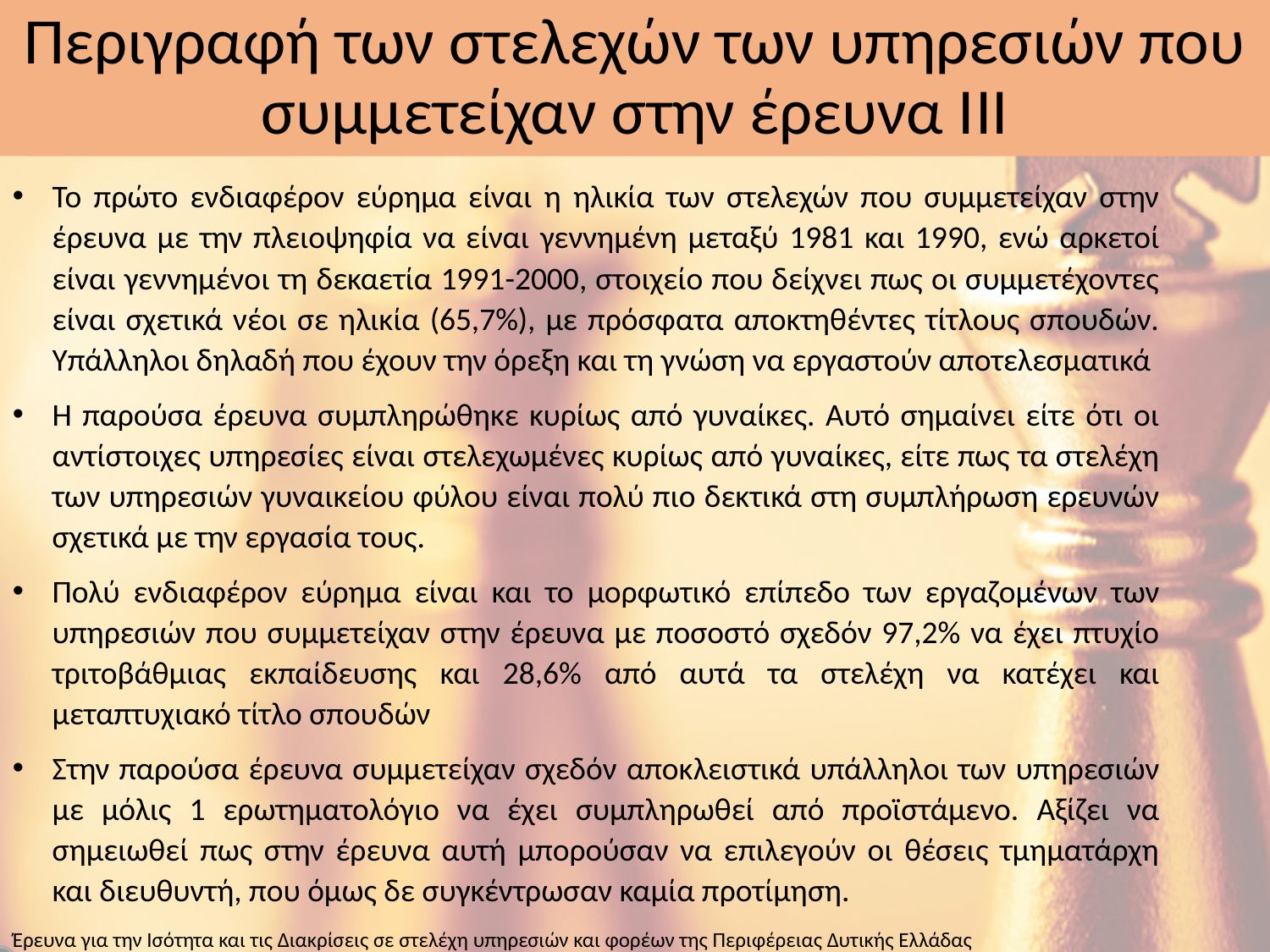

# Περιγραφή των στελεχών των υπηρεσιών που συμμετείχαν στην έρευνα ΙII

Το πρώτο ενδιαφέρον εύρημα είναι η ηλικία των στελεχών που συμμετείχαν στην έρευνα με την πλειοψηφία να είναι γεννημένη μεταξύ 1981 και 1990, ενώ αρκετοί είναι γεννημένοι τη δεκαετία 1991-2000, στοιχείο που δείχνει πως οι συμμετέχοντες είναι σχετικά νέοι σε ηλικία (65,7%), με πρόσφατα αποκτηθέντες τίτλους σπουδών. Υπάλληλοι δηλαδή που έχουν την όρεξη και τη γνώση να εργαστούν αποτελεσματικά
Η παρούσα έρευνα συμπληρώθηκε κυρίως από γυναίκες. Αυτό σημαίνει είτε ότι οι αντίστοιχες υπηρεσίες είναι στελεχωμένες κυρίως από γυναίκες, είτε πως τα στελέχη των υπηρεσιών γυναικείου φύλου είναι πολύ πιο δεκτικά στη συμπλήρωση ερευνών σχετικά με την εργασία τους.
Πολύ ενδιαφέρον εύρημα είναι και το μορφωτικό επίπεδο των εργαζομένων των υπηρεσιών που συμμετείχαν στην έρευνα με ποσοστό σχεδόν 97,2% να έχει πτυχίο τριτοβάθμιας εκπαίδευσης και 28,6% από αυτά τα στελέχη να κατέχει και μεταπτυχιακό τίτλο σπουδών
Στην παρούσα έρευνα συμμετείχαν σχεδόν αποκλειστικά υπάλληλοι των υπηρεσιών με μόλις 1 ερωτηματολόγιο να έχει συμπληρωθεί από προϊστάμενο. Αξίζει να σημειωθεί πως στην έρευνα αυτή μπορούσαν να επιλεγούν οι θέσεις τμηματάρχη και διευθυντή, που όμως δε συγκέντρωσαν καμία προτίμηση.

Έρευνα για την Ισότητα και τις Διακρίσεις σε στελέχη υπηρεσιών και φορέων της Περιφέρειας Δυτικής Ελλάδας